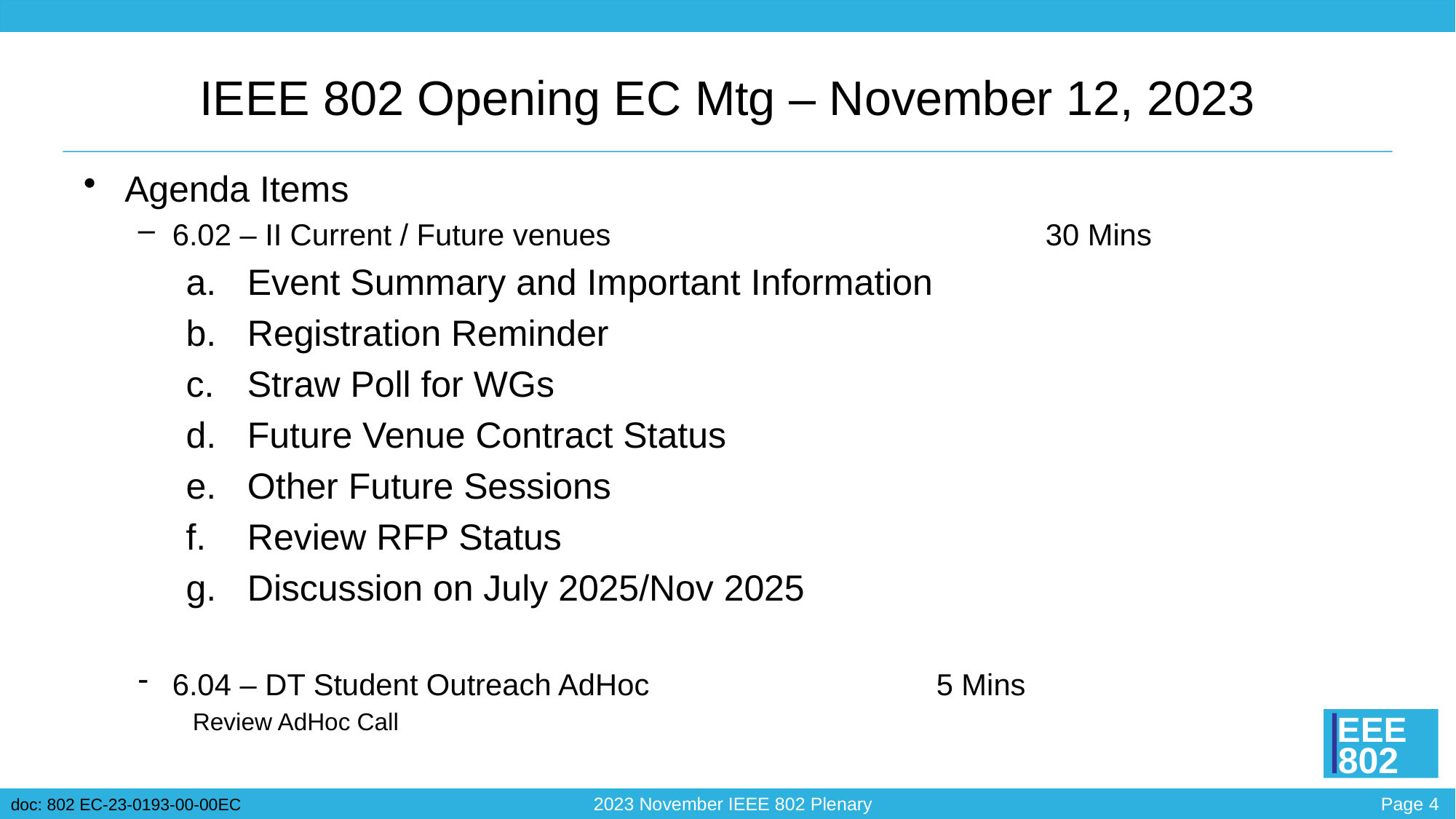

# IEEE 802 Opening EC Mtg – November 12, 2023
Agenda Items
6.02 – II Current / Future venues				30 Mins
Event Summary and Important Information
Registration Reminder
Straw Poll for WGs
Future Venue Contract Status
Other Future Sessions
Review RFP Status
Discussion on July 2025/Nov 2025

6.04 – DT Student Outreach AdHoc			5 Mins
Review AdHoc Call